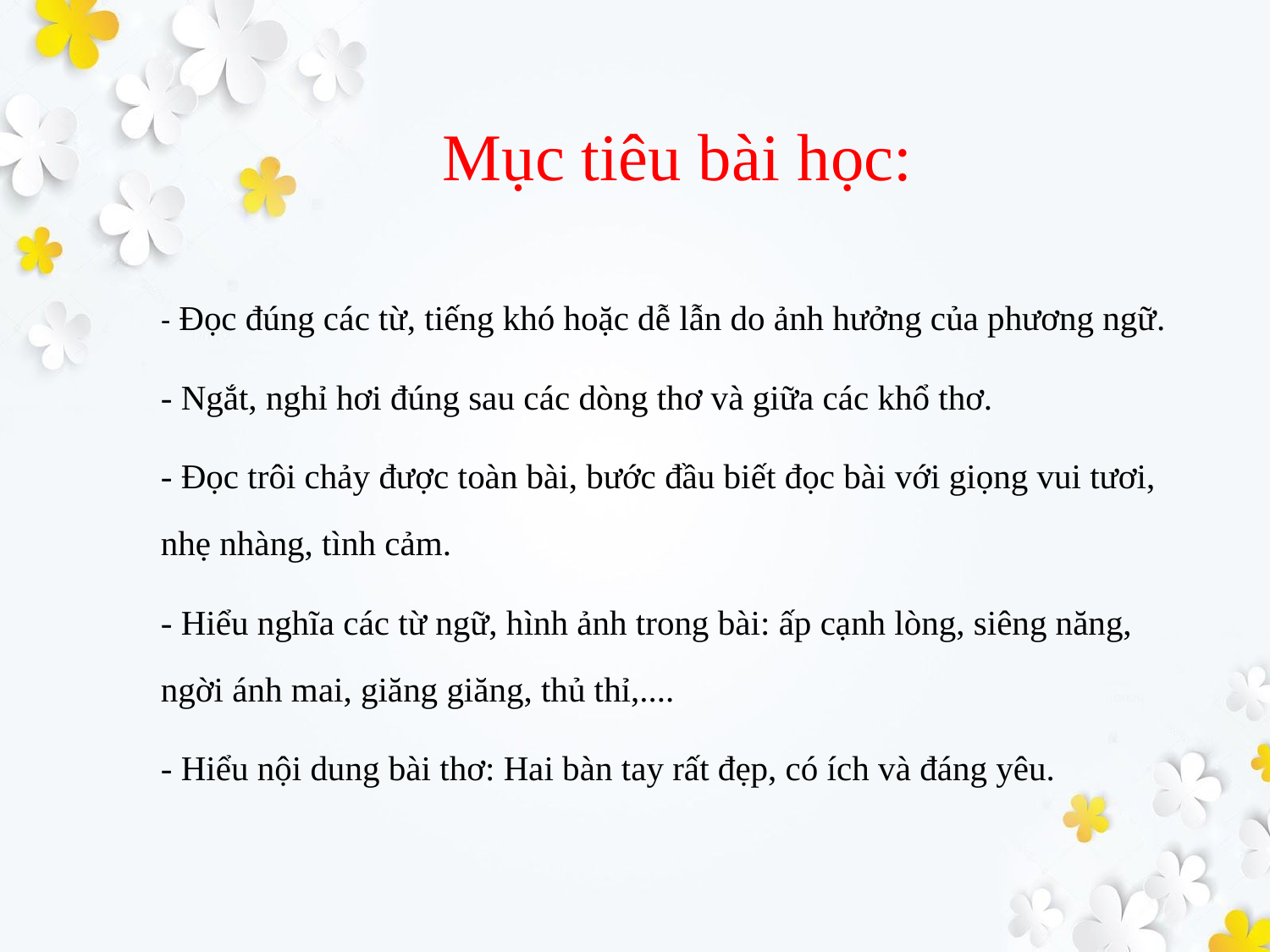

# Mục tiêu bài học:
- Đọc đúng các từ, tiếng khó hoặc dễ lẫn do ảnh hưởng của phương ngữ.
- Ngắt, nghỉ hơi đúng sau các dòng thơ và giữa các khổ thơ.
- Đọc trôi chảy được toàn bài, bước đầu biết đọc bài với giọng vui tươi, nhẹ nhàng, tình cảm.
- Hiểu nghĩa các từ ngữ, hình ảnh trong bài: ấp cạnh lòng, siêng năng, ngời ánh mai, giăng giăng, thủ thỉ,....
- Hiểu nội dung bài thơ: Hai bàn tay rất đẹp, có ích và đáng yêu.